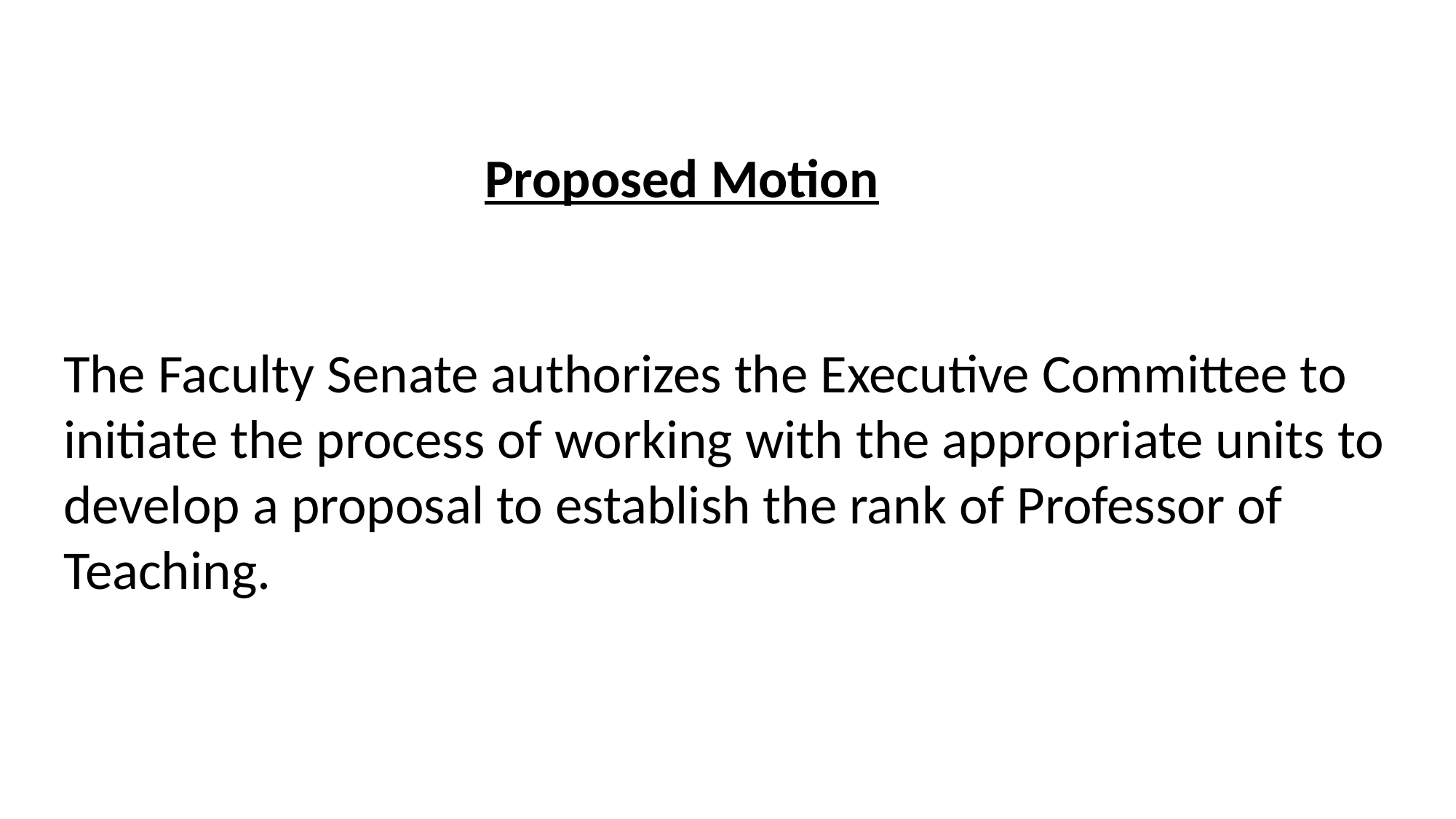

Proposed Motion
The Faculty Senate authorizes the Executive Committee to initiate the process of working with the appropriate units to develop a proposal to establish the rank of Professor of Teaching.